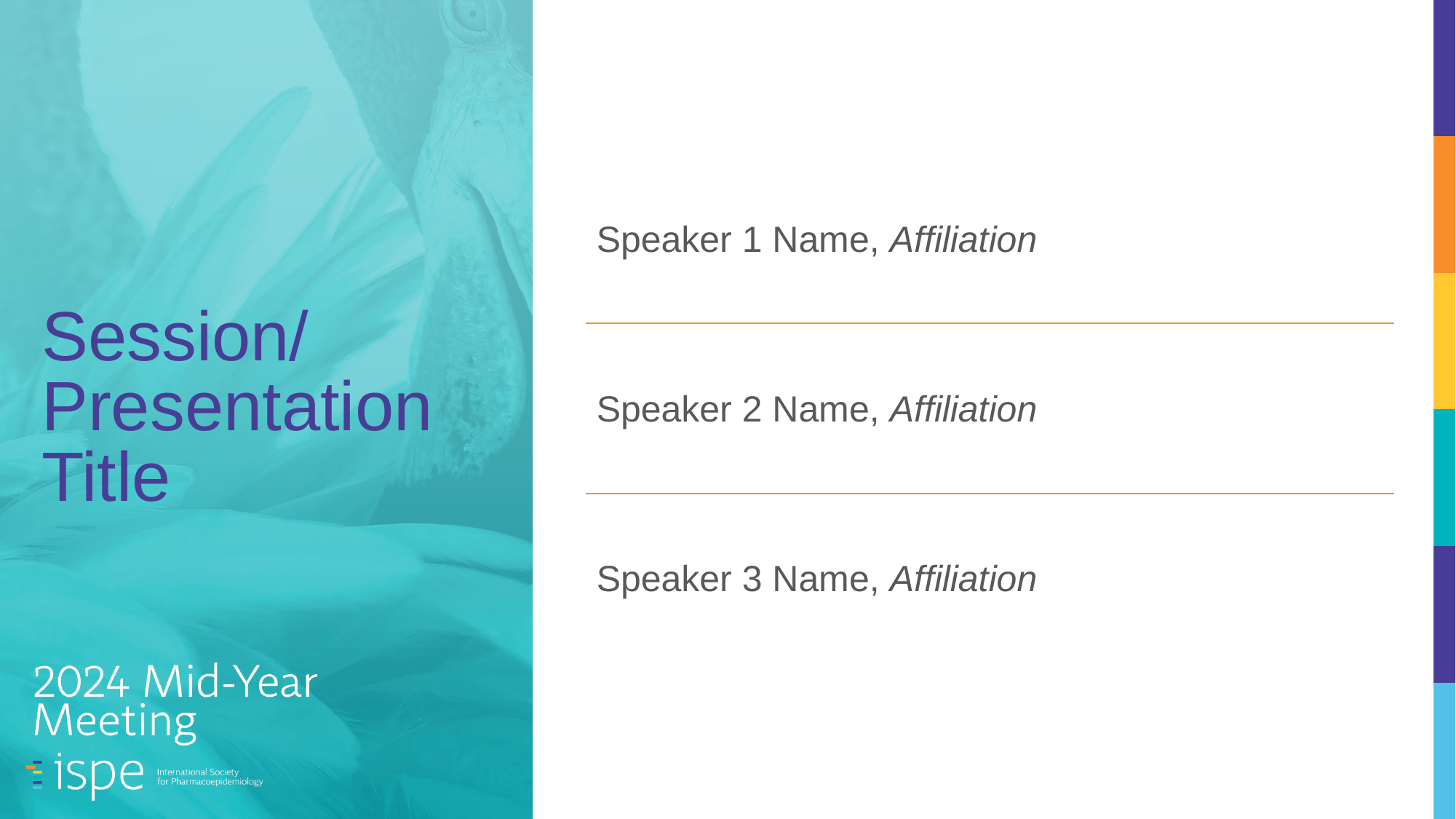

# Session/ Presentation Title
Speaker 1 Name, Affiliation

Speaker 2 Name, Affiliation

Speaker 3 Name, Affiliation